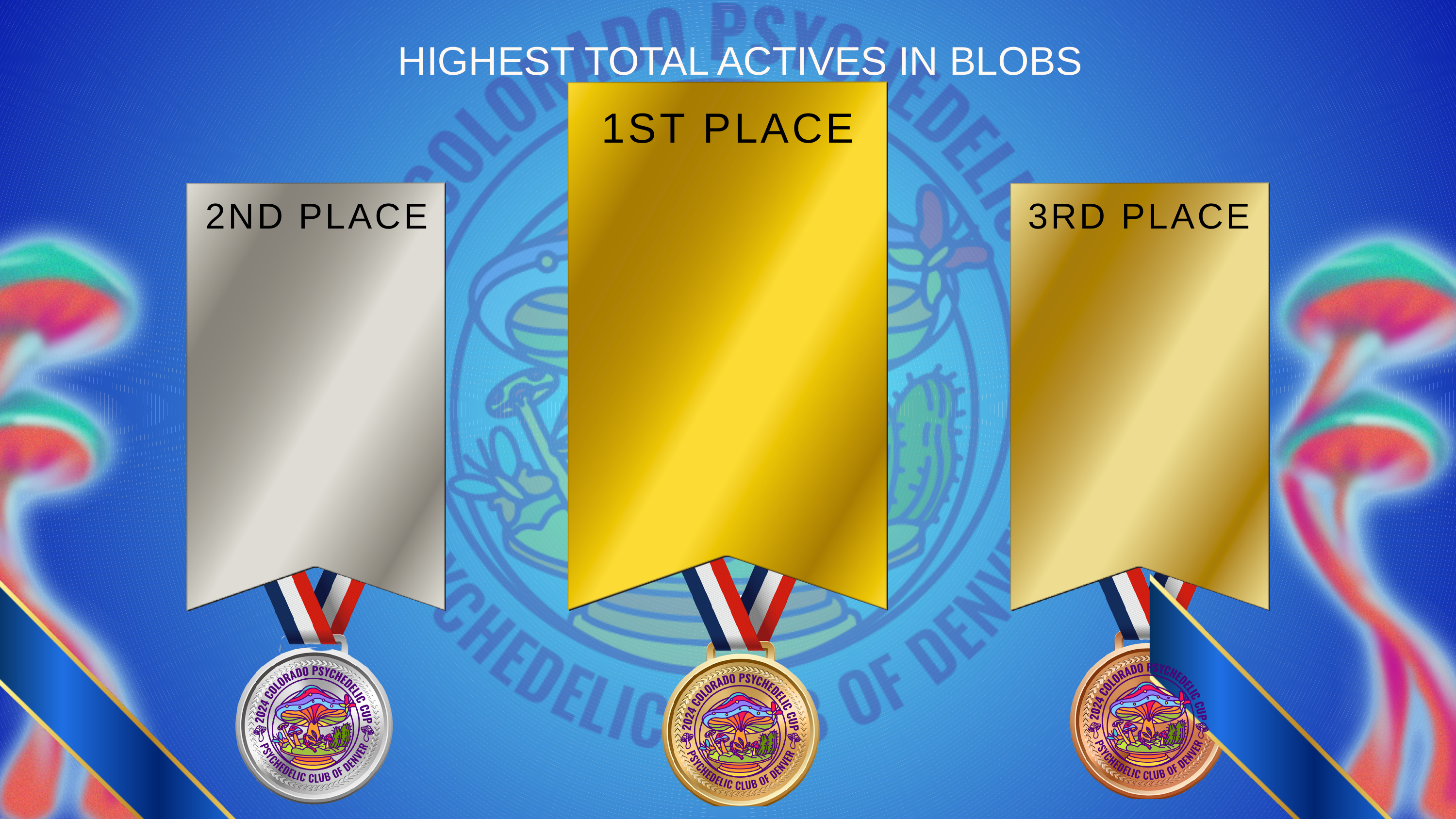

HIGHEST TOTAL ACTIVES IN BLOBS

1ST PLACE

2ND PLACE
3RD PLACE